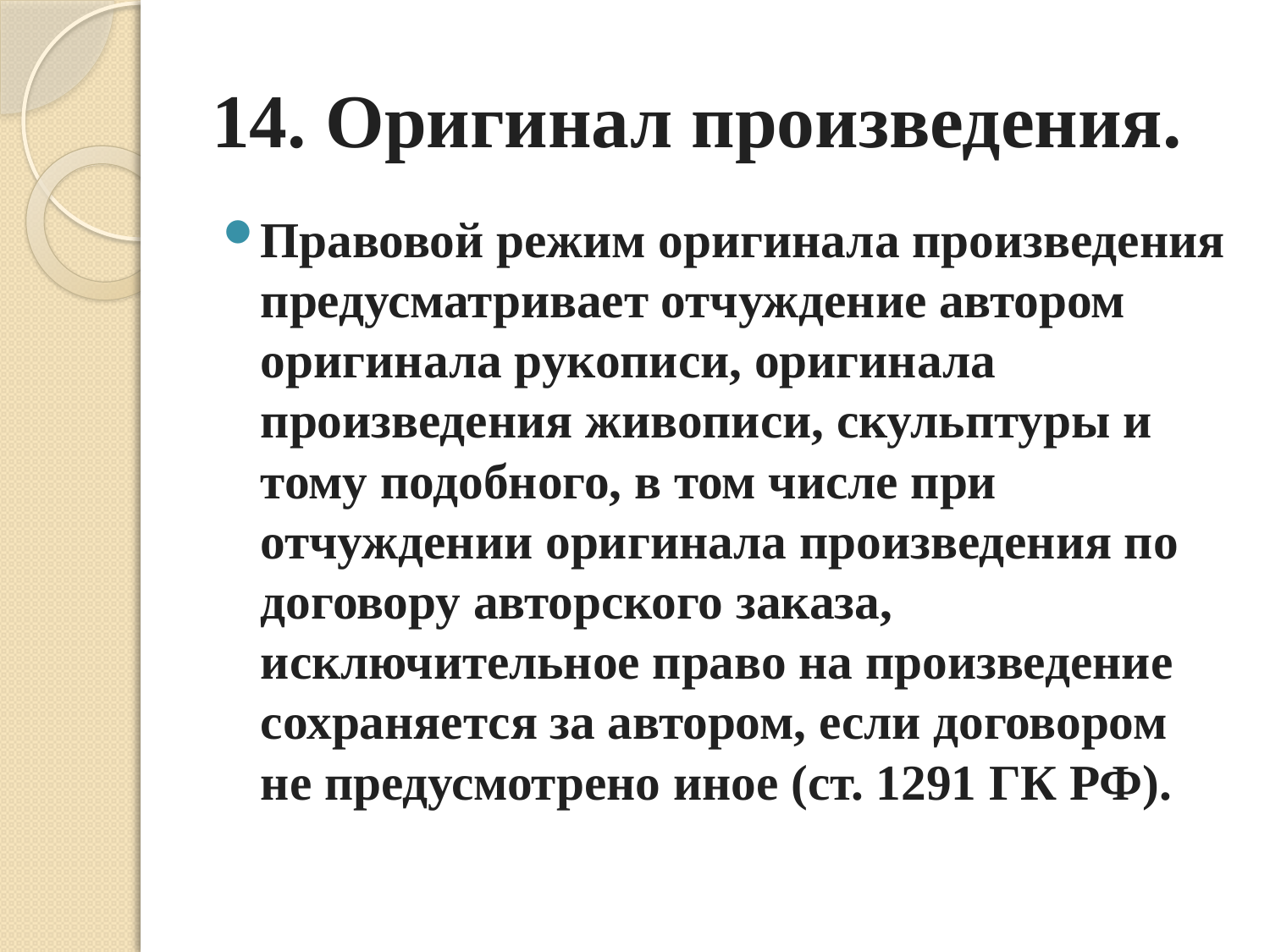

# 14. Оригинал произведения.
Правовой режим оригинала произведения предусматривает отчуждение автором оригинала рукописи, оригинала произведения живописи, скульптуры и тому подобного, в том числе при отчуждении оригинала произведения по договору авторского заказа, исключительное право на произведение сохраняется за автором, если договором не предусмотрено иное (ст. 1291 ГК РФ).